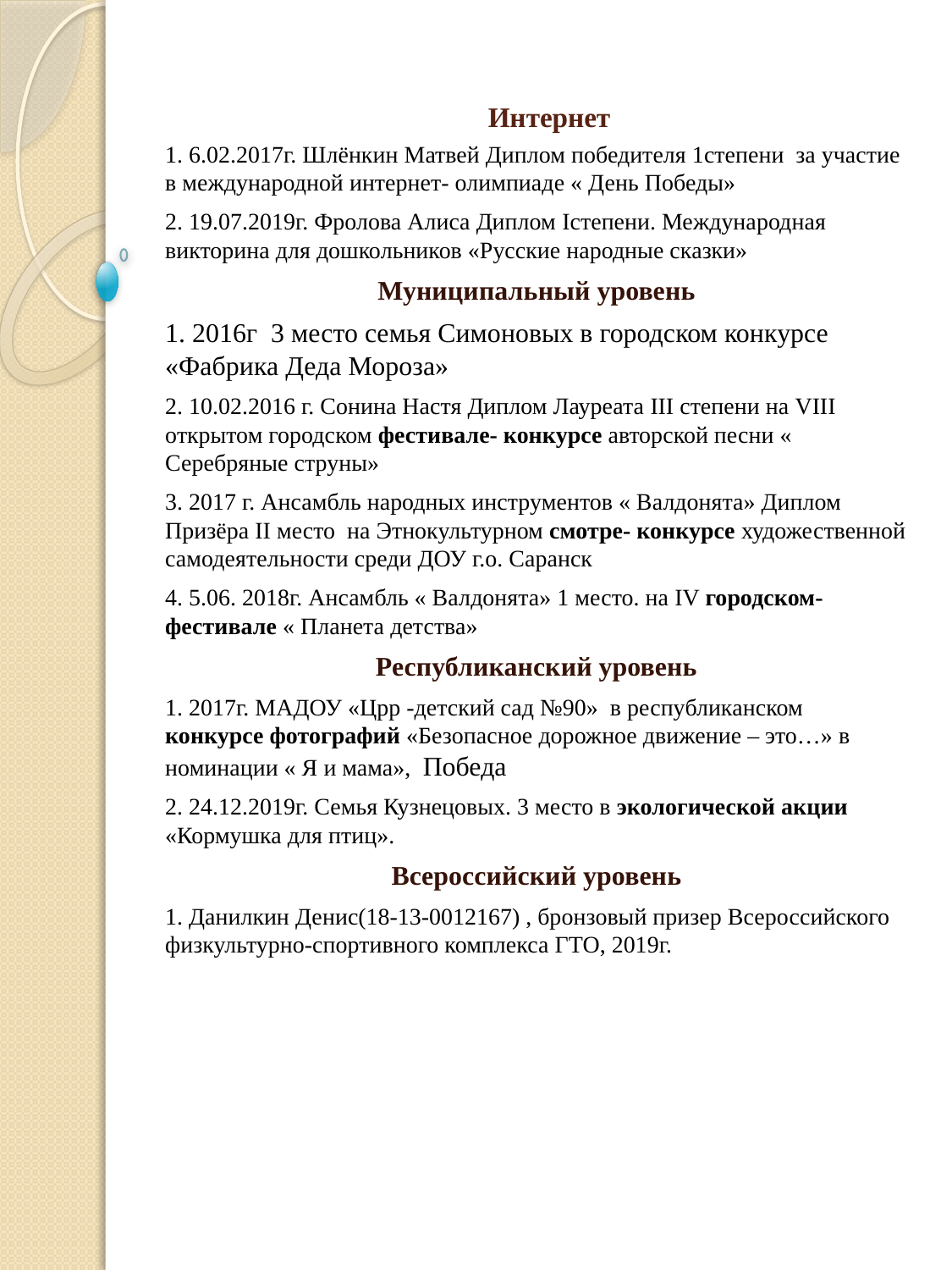

# Интернет
1. 6.02.2017г. Шлёнкин Матвей Диплом победителя 1степени  за участие в международной интернет- олимпиаде « День Победы»
2. 19.07.2019г. Фролова Алиса Диплом Iстепени. Международная викторина для дошкольников «Русские народные сказки»
Муниципальный уровень
1. 2016г  3 место семья Симоновых в городском конкурсе «Фабрика Деда Мороза»
2. 10.02.2016 г. Сонина Настя Диплом Лауреата III степени на VIII открытом городском фестивале- конкурсе авторской песни « Серебряные струны»
3. 2017 г. Ансамбль народных инструментов « Валдонята» Диплом Призёра II место  на Этнокультурном смотре- конкурсе художественной самодеятельности среди ДОУ г.о. Саранск
4. 5.06. 2018г. Ансамбль « Валдонята» 1 место. на IV городском- фестивале « Планета детства»
Республиканский уровень
1. 2017г. МАДОУ «Црр -детский сад №90»  в республиканском  конкурсе фотографий «Безопасное дорожное движение – это…» в номинации « Я и мама»,  Победа
2. 24.12.2019г. Семья Кузнецовых. 3 место в экологической акции «Кормушка для птиц».
Всероссийский уровень
1. Данилкин Денис(18-13-0012167) , бронзовый призер Всероссийского физкультурно-спортивного комплекса ГТО, 2019г.